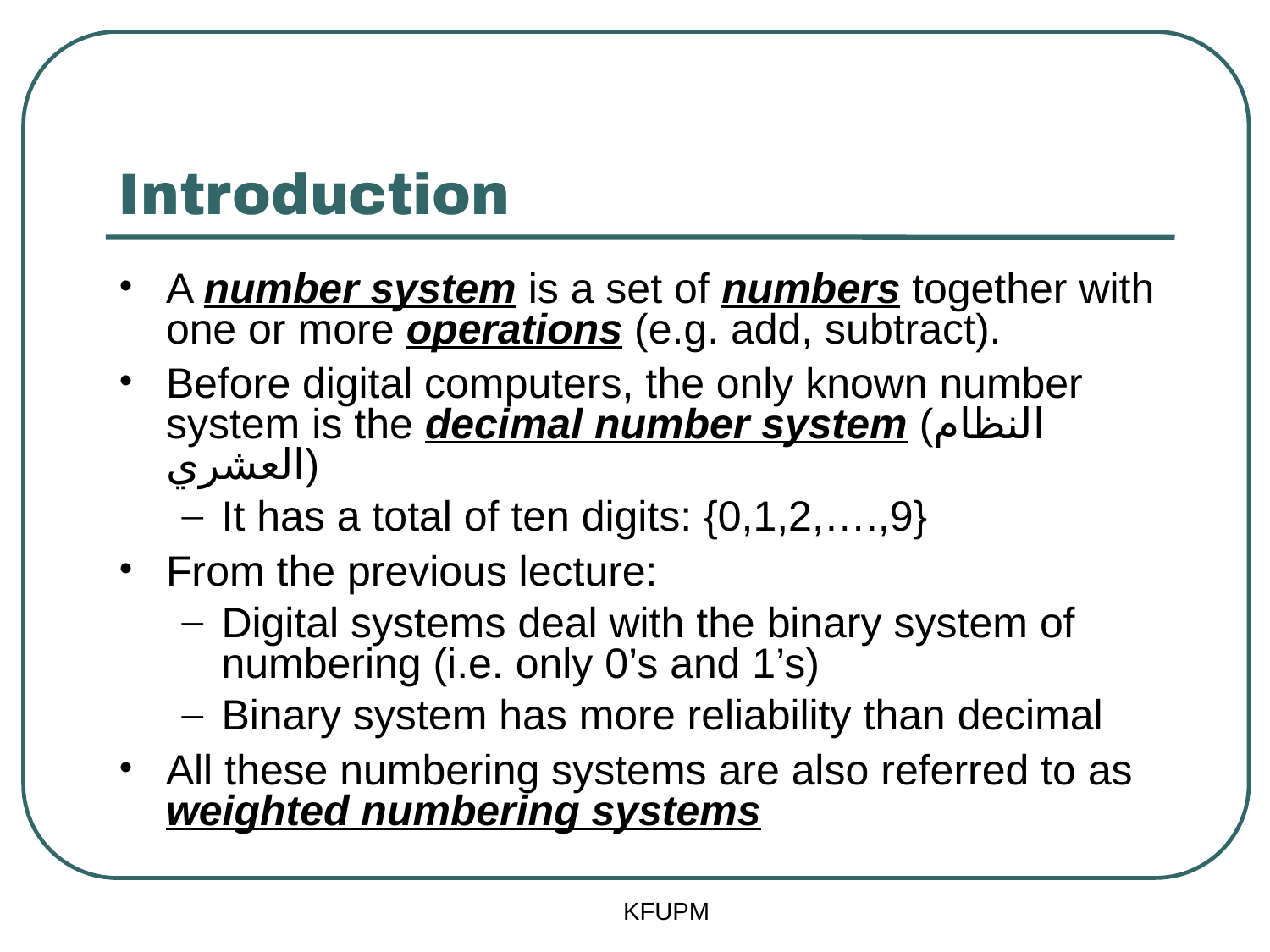

# Introduction
A number system is a set of numbers together with one or more operations (e.g. add, subtract).
Before digital computers, the only known number system is the decimal number system (النظام العشري)
It has a total of ten digits: {0,1,2,….,9}
From the previous lecture:
Digital systems deal with the binary system of numbering (i.e. only 0’s and 1’s)
Binary system has more reliability than decimal
All these numbering systems are also referred to as weighted numbering systems
KFUPM